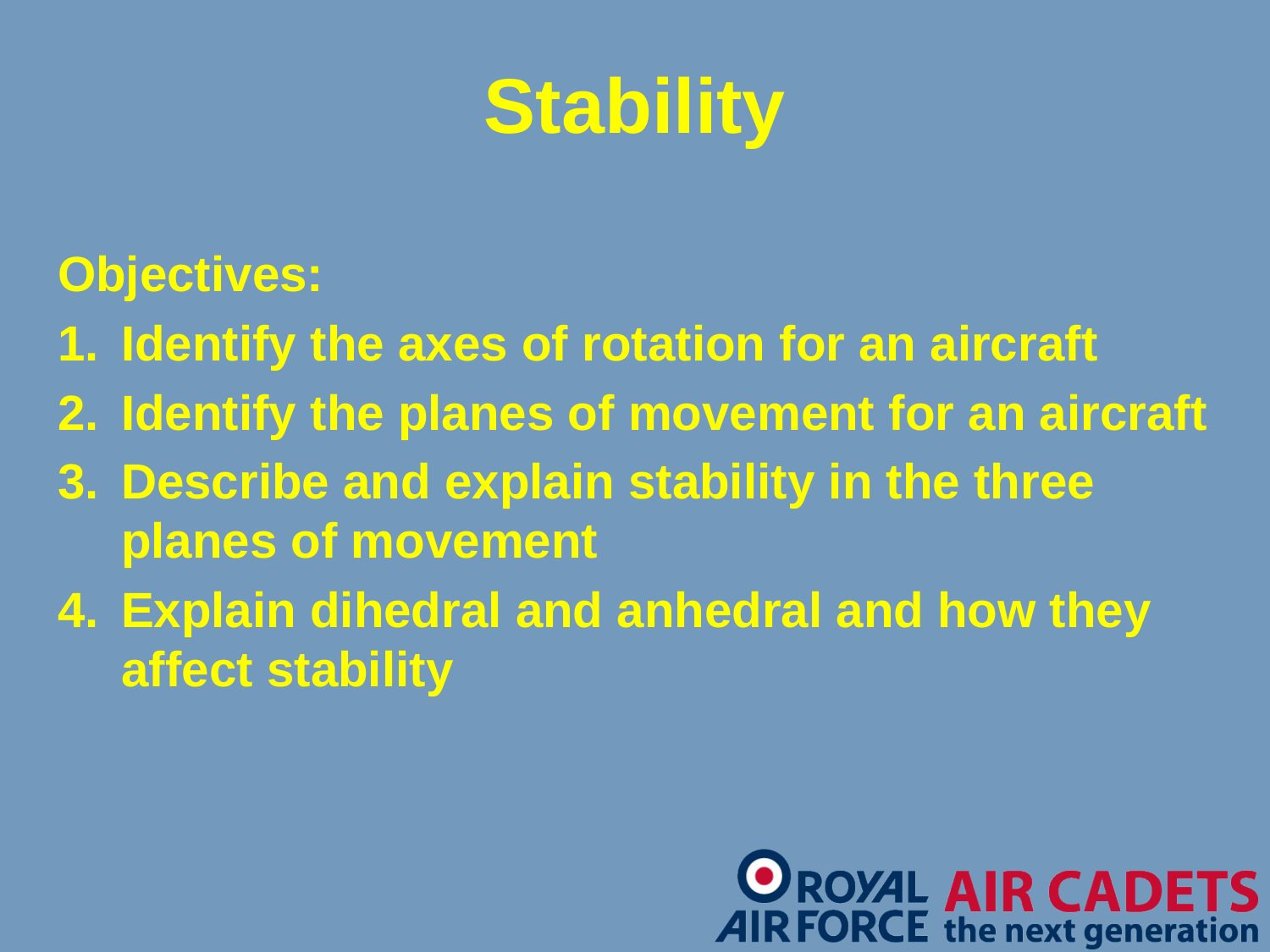

# Stability
Objectives:
Identify the axes of rotation for an aircraft
Identify the planes of movement for an aircraft
Describe and explain stability in the three planes of movement
4.	Explain dihedral and anhedral and how they affect stability